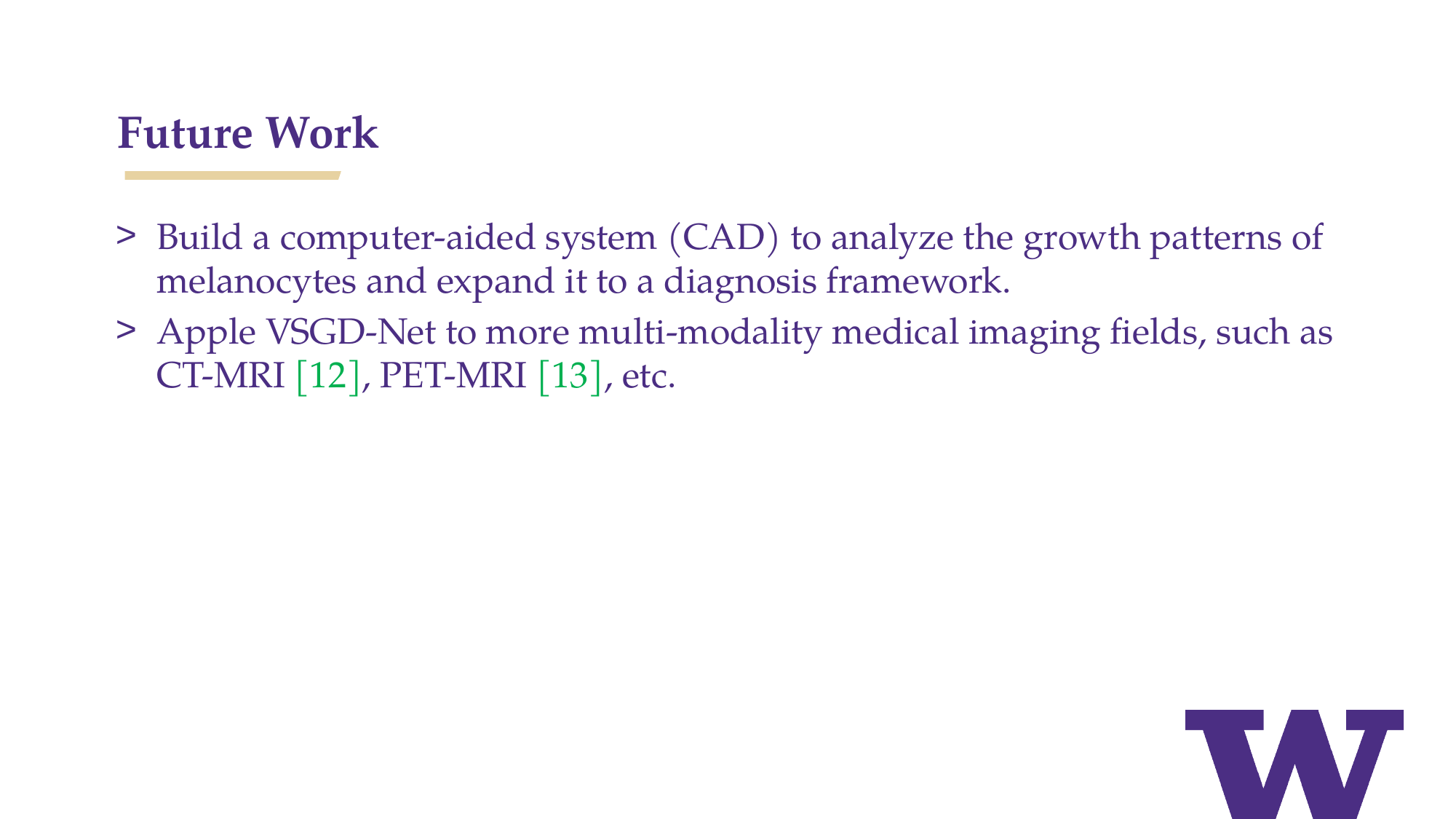

# Future Work
Build a computer-aided system (CAD) to analyze the growth patterns of melanocytes and expand it to a diagnosis framework.
Apple VSGD-Net to more multi-modality medical imaging fields, such as CT-MRI [12], PET-MRI [13], etc.